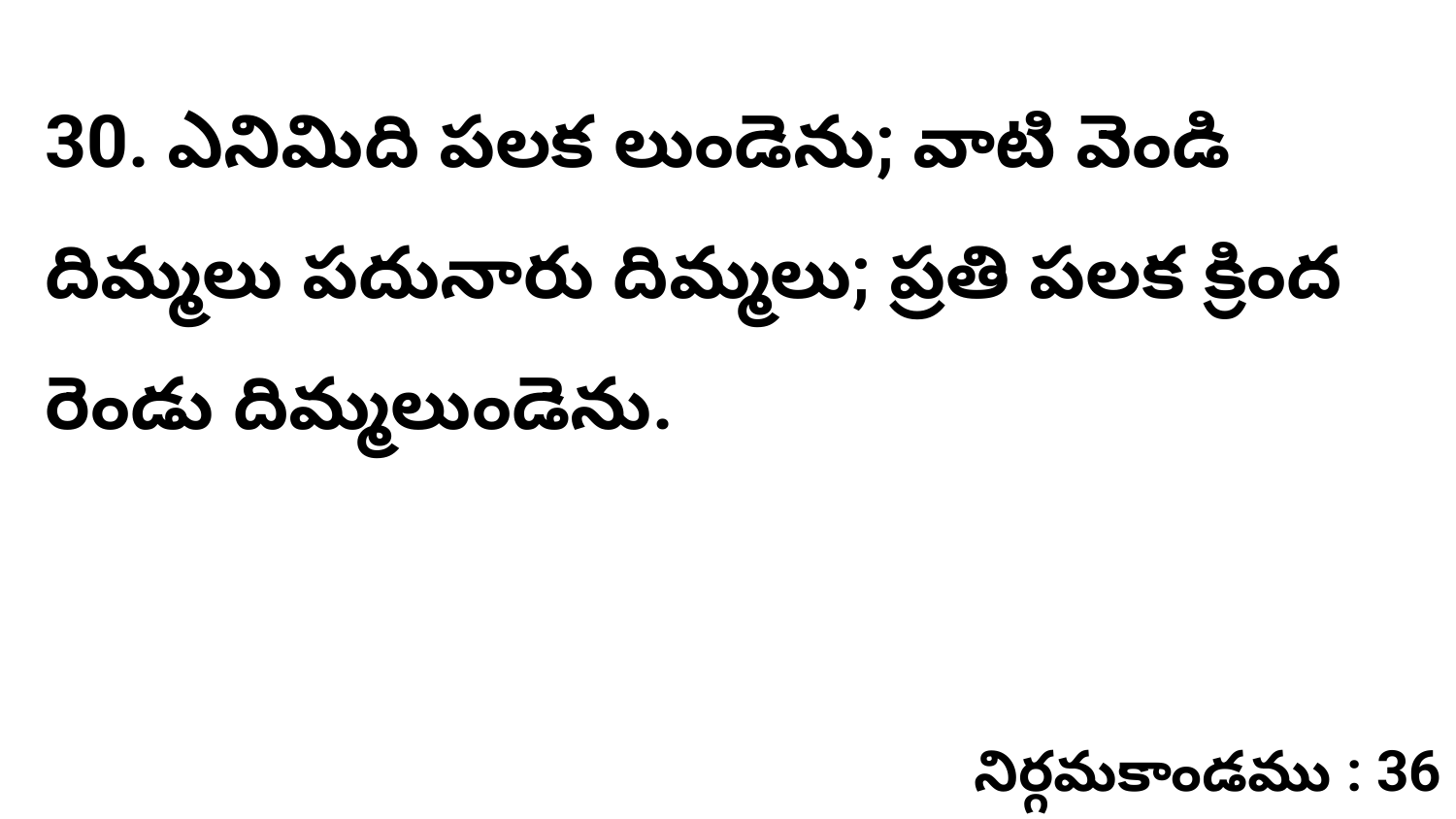

30. ఎనిమిది పలక లుండెను; వాటి వెండి దిమ్మలు పదునారు దిమ్మలు; ప్రతి పలక క్రింద రెండు దిమ్మలుండెను.
నిర్గమకాండము : 36